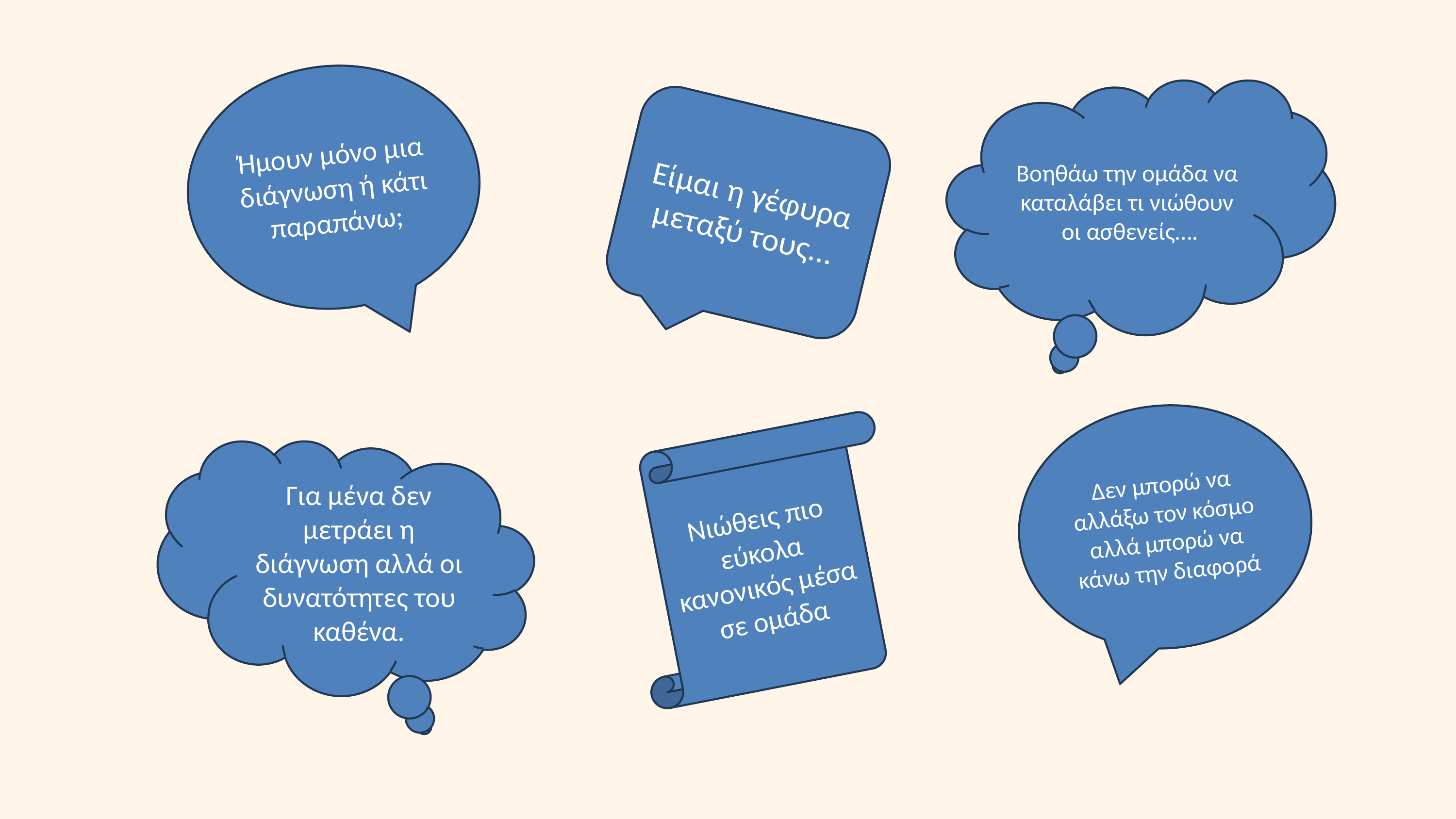

Ήμουν μόνο μια διάγνωση ή κάτι παραπάνω;
Βοηθάω την ομάδα να καταλάβει τι νιώθουν
 οι ασθενείς….
Είμαι η γέφυρα μεταξύ τους...
Δεν μπορώ να αλλάξω τον κόσμο αλλά μπορώ να κάνω την διαφορά
Νιώθεις πιο εύκολα κανονικός μέσα σε ομάδα
Για μένα δεν μετράει η διάγνωση αλλά οι δυνατότητες του καθένα.